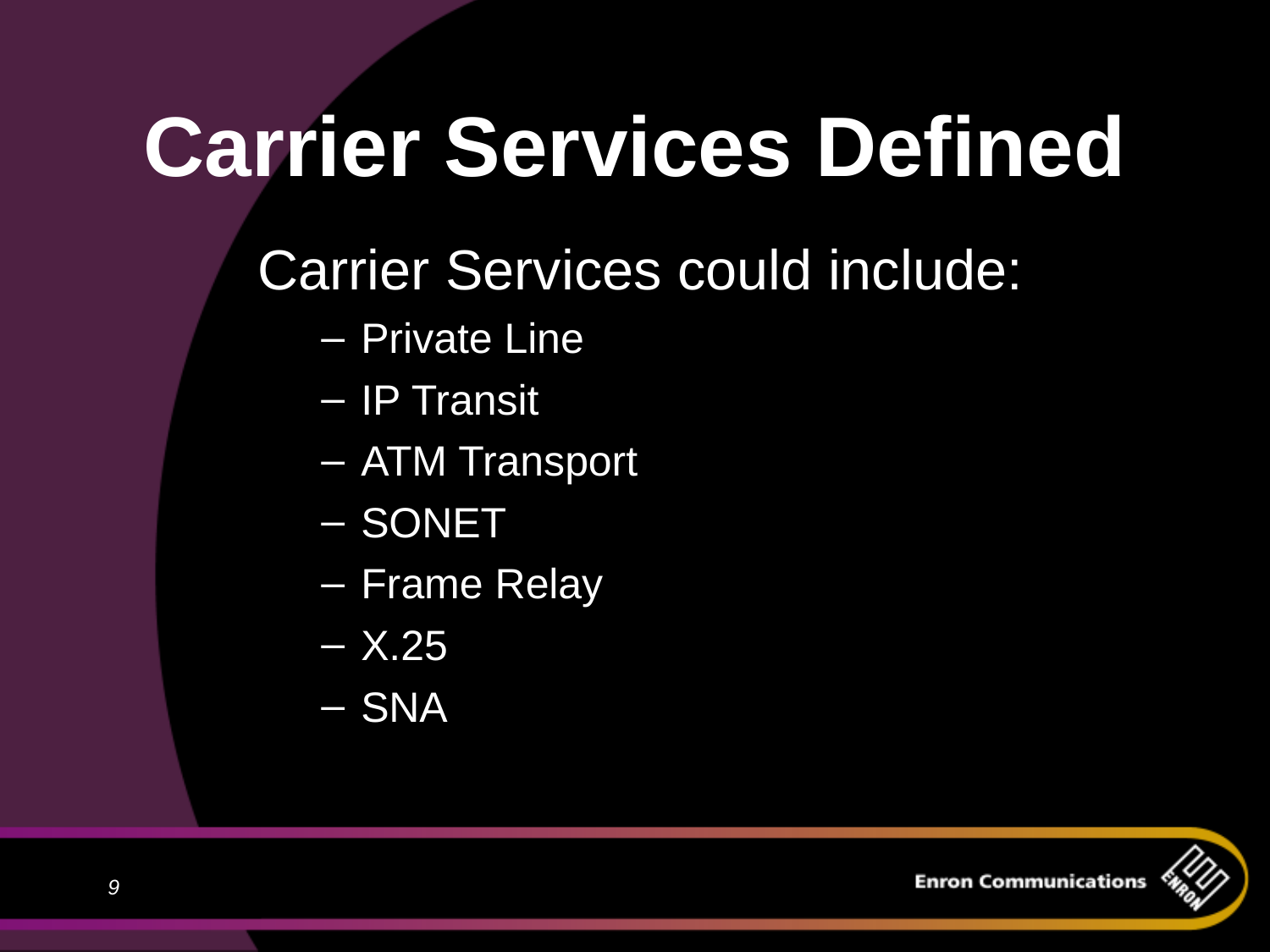

# Carrier Services Defined
Carrier Services could include:
Private Line
IP Transit
ATM Transport
SONET
Frame Relay
X.25
SNA
9